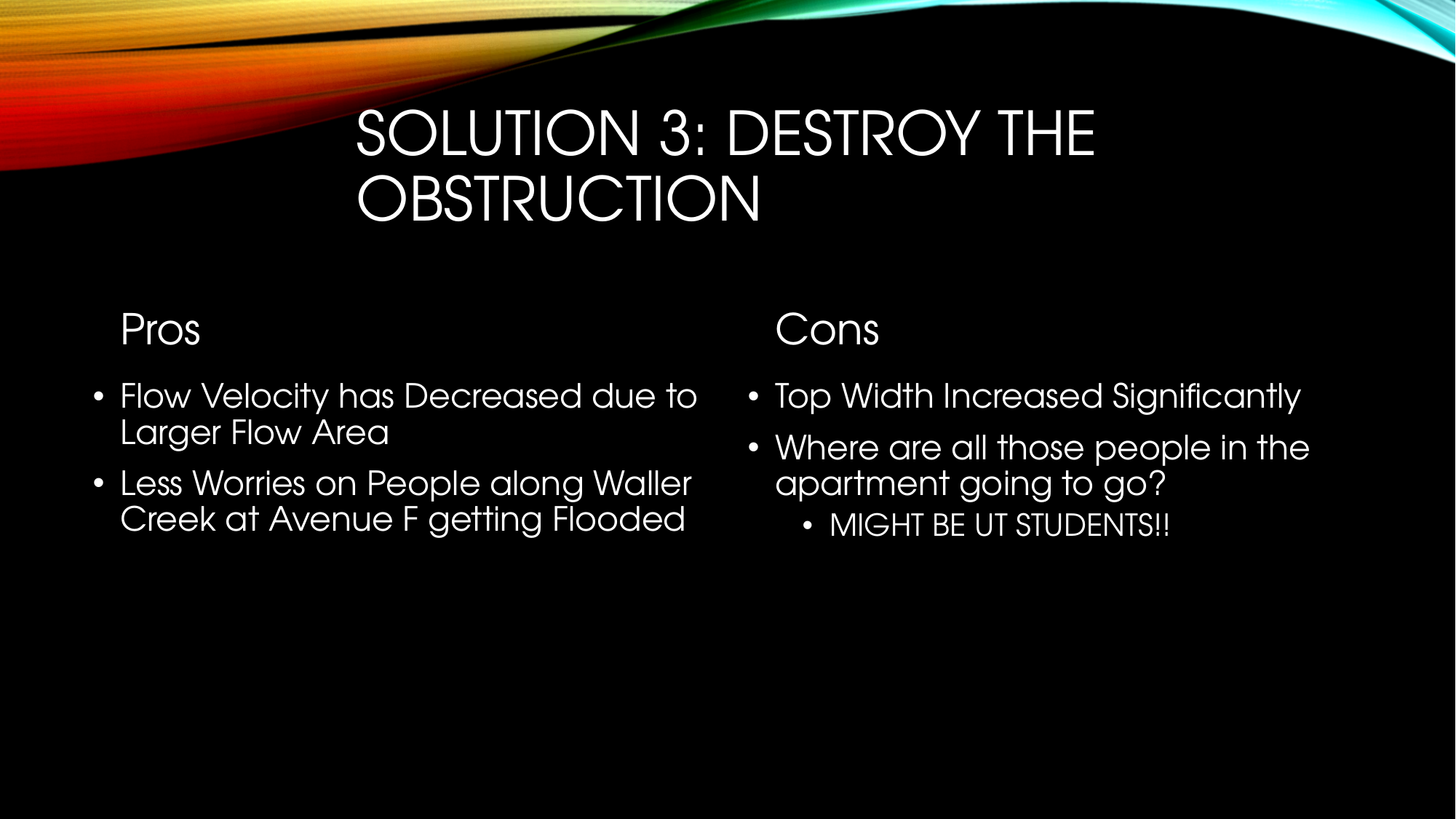

# SOLUTION 3: Destroy the OBSTRUCTION
Pros
Cons
Flow Velocity has Decreased due to Larger Flow Area
Less Worries on People along Waller Creek at Avenue F getting Flooded
Top Width Increased Significantly
Where are all those people in the apartment going to go?
MIGHT BE UT STUDENTS!!